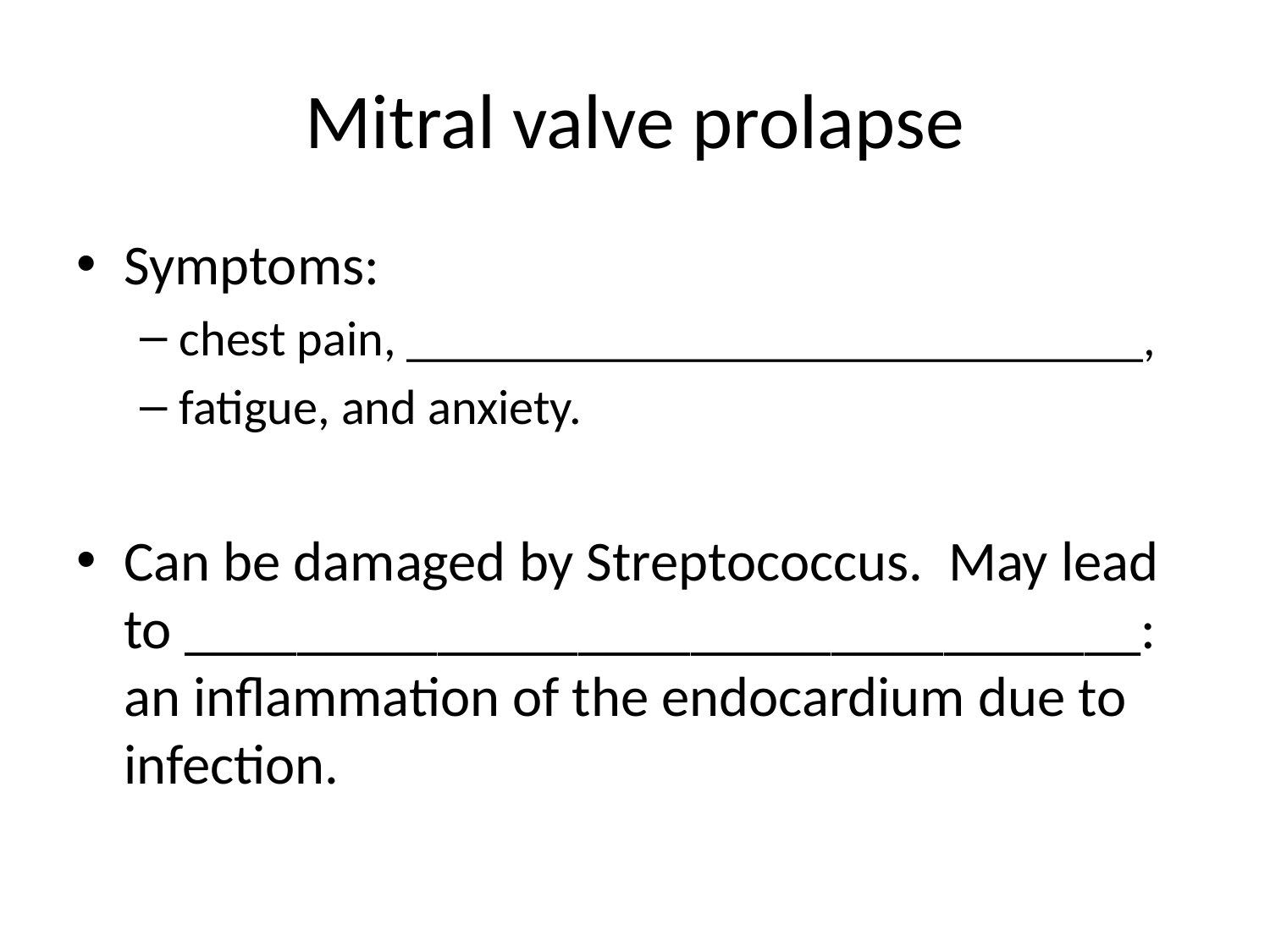

# Mitral valve prolapse
Symptoms:
chest pain, ______________________________,
fatigue, and anxiety.

Can be damaged by Streptococcus.  May lead to __________________________________: an inflammation of the endocardium due to infection.